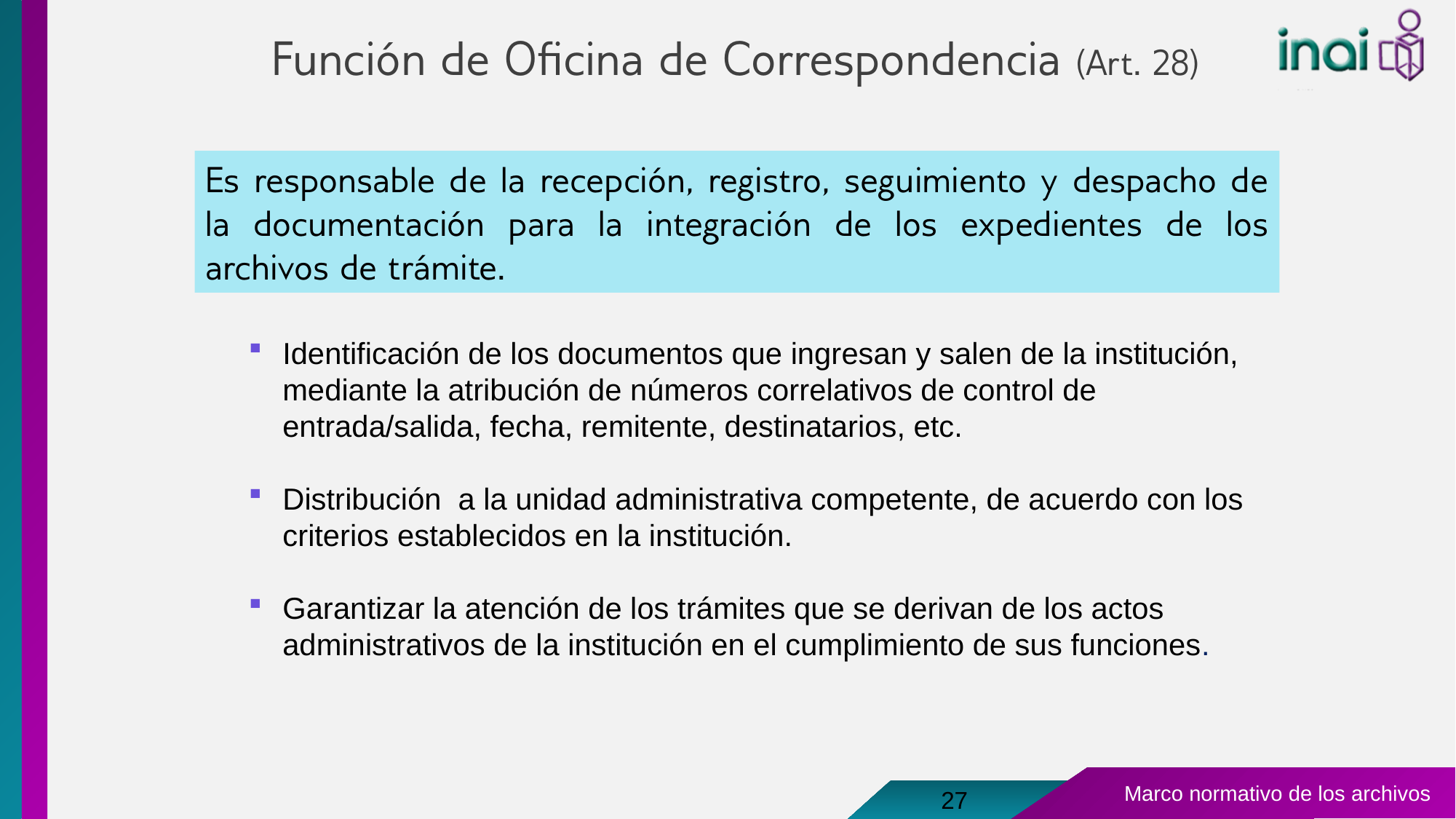

# Función de Oficina de Correspondencia (Art. 28)
Es responsable de la recepción, registro, seguimiento y despacho de la documentación para la integración de los expedientes de los archivos de trámite.
Identificación de los documentos que ingresan y salen de la institución, mediante la atribución de números correlativos de control de entrada/salida, fecha, remitente, destinatarios, etc.

Distribución  a la unidad administrativa competente, de acuerdo con los criterios establecidos en la institución.

Garantizar la atención de los trámites que se derivan de los actos administrativos de la institución en el cumplimiento de sus funciones.
27